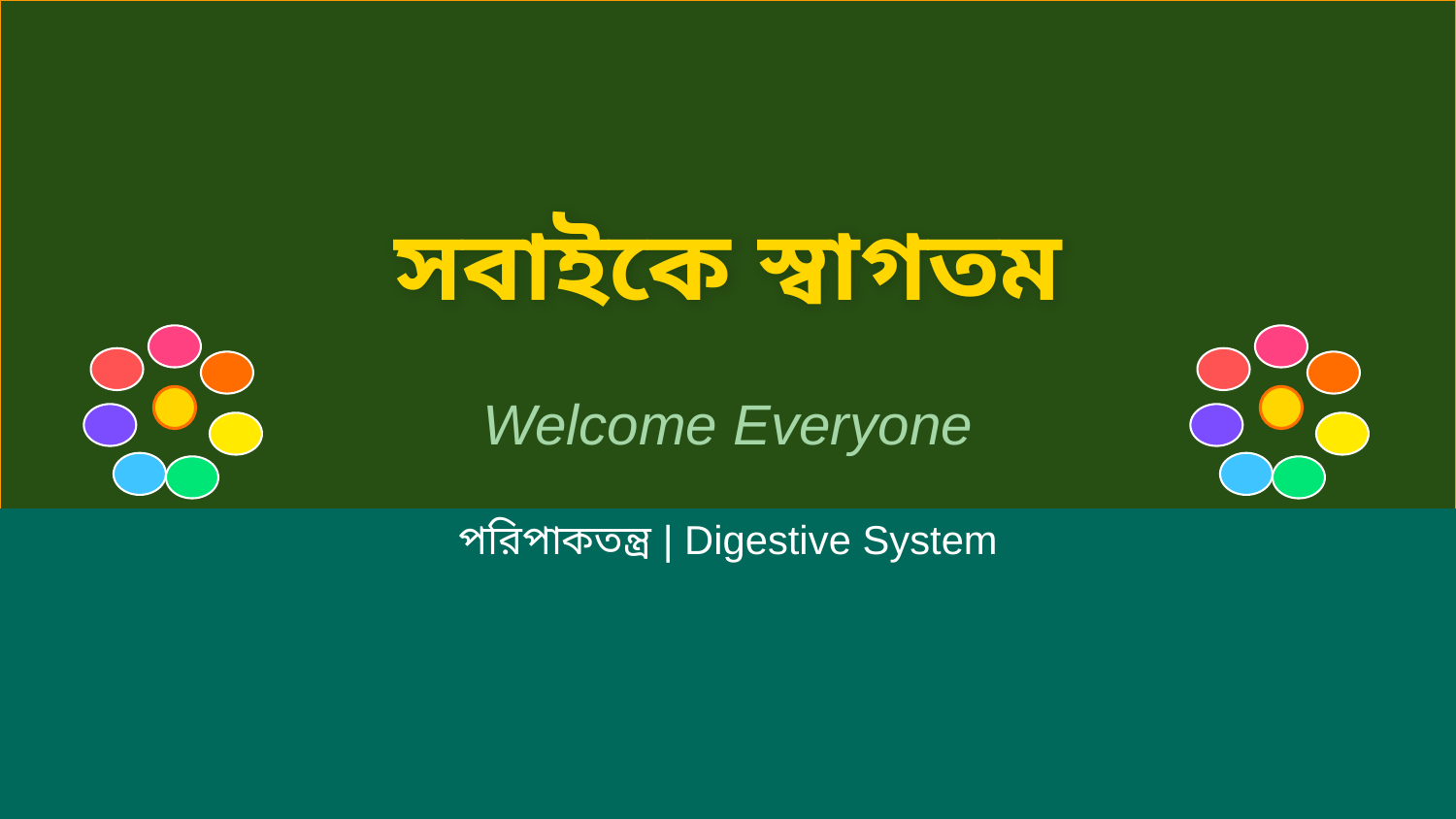

সবাইকে স্বাগতম

Welcome Everyone

পরিপাকতন্ত্র | Digestive System